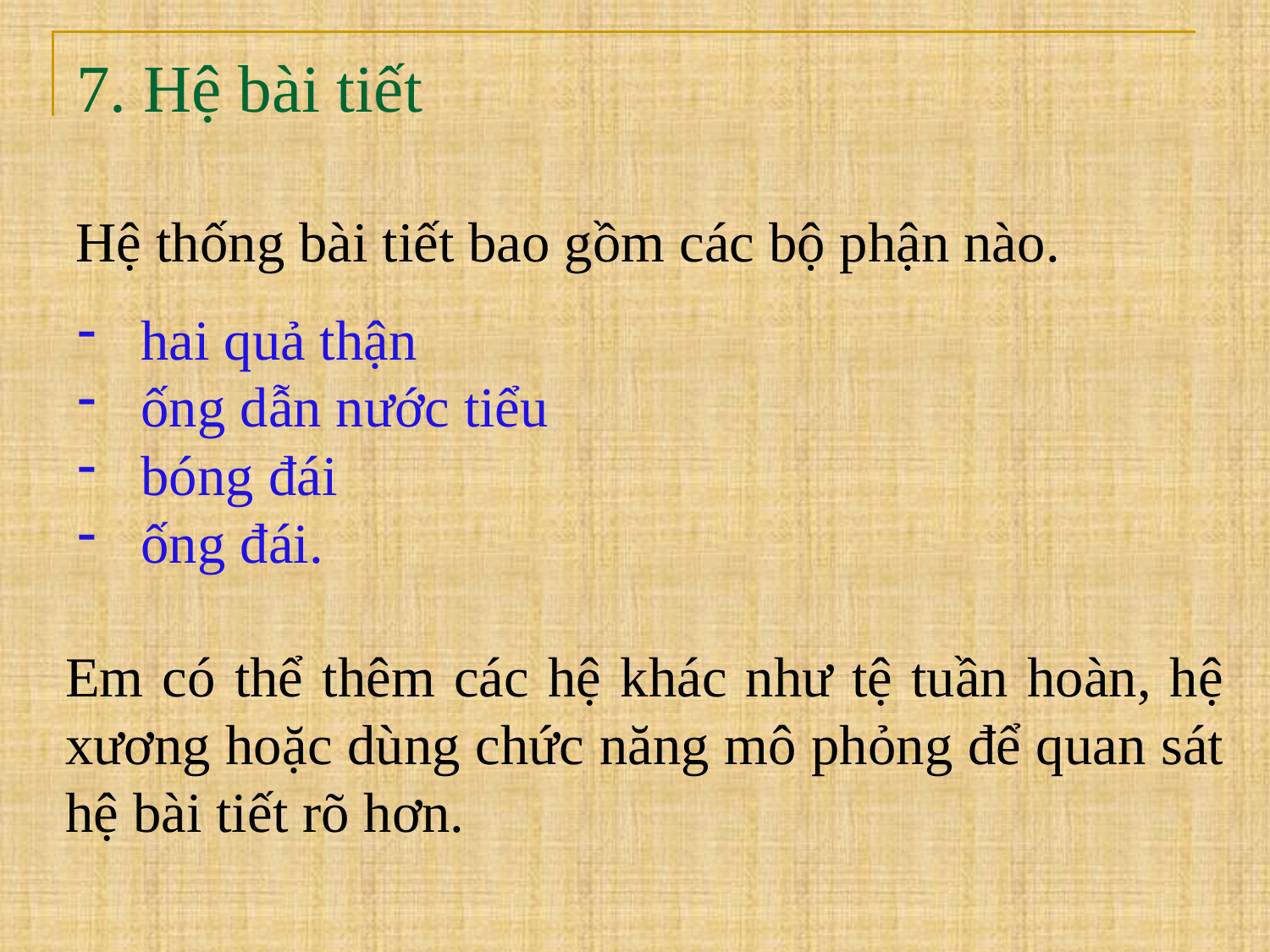

# 7. Hệ bài tiết
Hệ thống bài tiết bao gồm các bộ phận nào.
hai quả thận
ống dẫn nước tiểu
bóng đái
ống đái.
Em có thể thêm các hệ khác như tệ tuần hoàn, hệ xương hoặc dùng chức năng mô phỏng để quan sát hệ bài tiết rõ hơn.